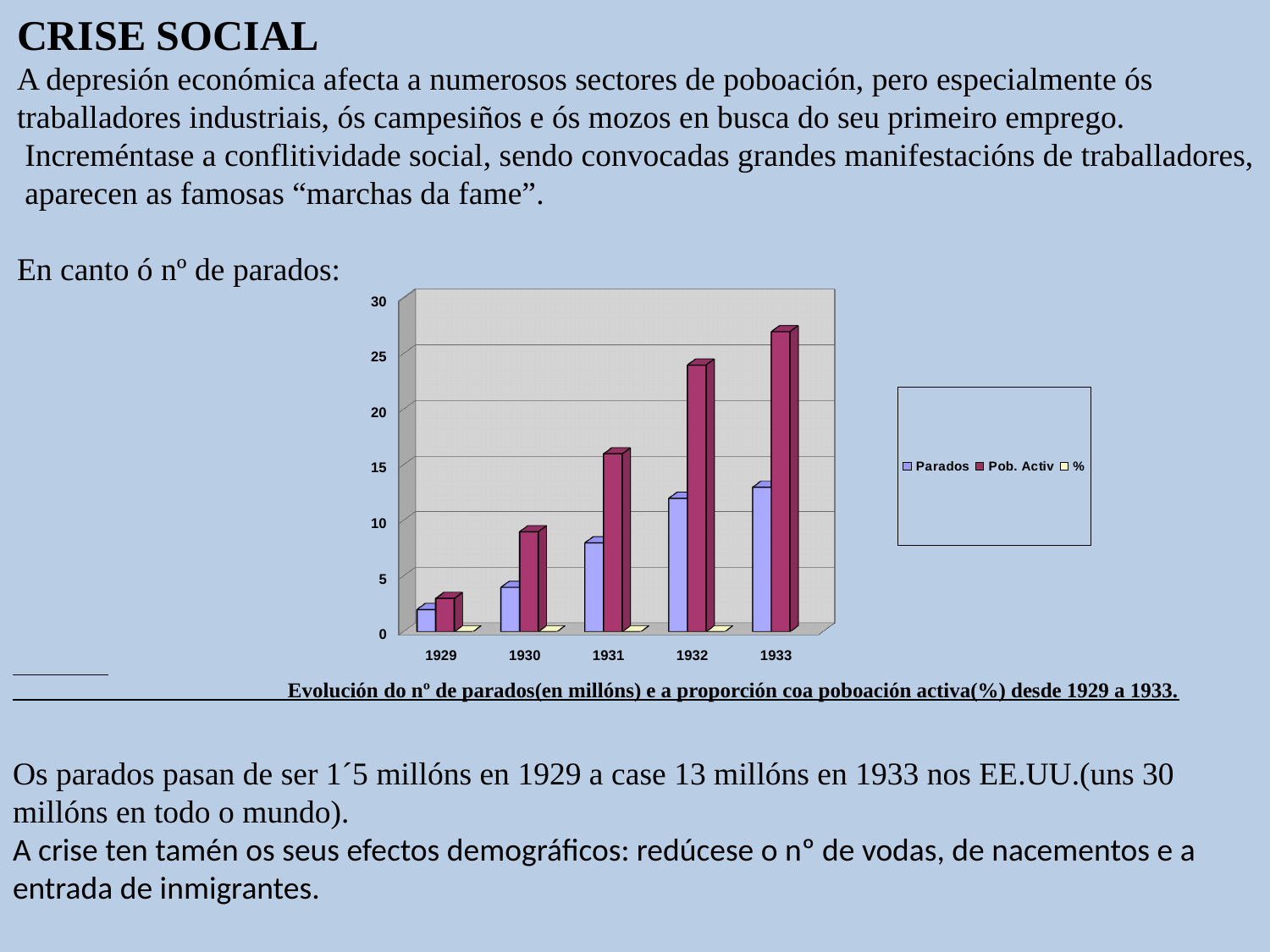

CRISE SOCIAL
A depresión económica afecta a numerosos sectores de poboación, pero especialmente ós
traballadores industriais, ós campesiños e ós mozos en busca do seu primeiro emprego.
 Increméntase a conflitividade social, sendo convocadas grandes manifestacións de traballadores,
 aparecen as famosas “marchas da fame”.

En canto ó nº de parados:

[unsupported chart]

                                                    Evolución do nº de parados(en millóns) e a proporción coa poboación activa(%) desde 1929 a 1933.

Os parados pasan de ser 1´5 millóns en 1929 a case 13 millóns en 1933 nos EE.UU.(uns 30 millóns en todo o mundo).
A crise ten tamén os seus efectos demográficos: redúcese o nº de vodas, de nacementos e a entrada de inmigrantes.